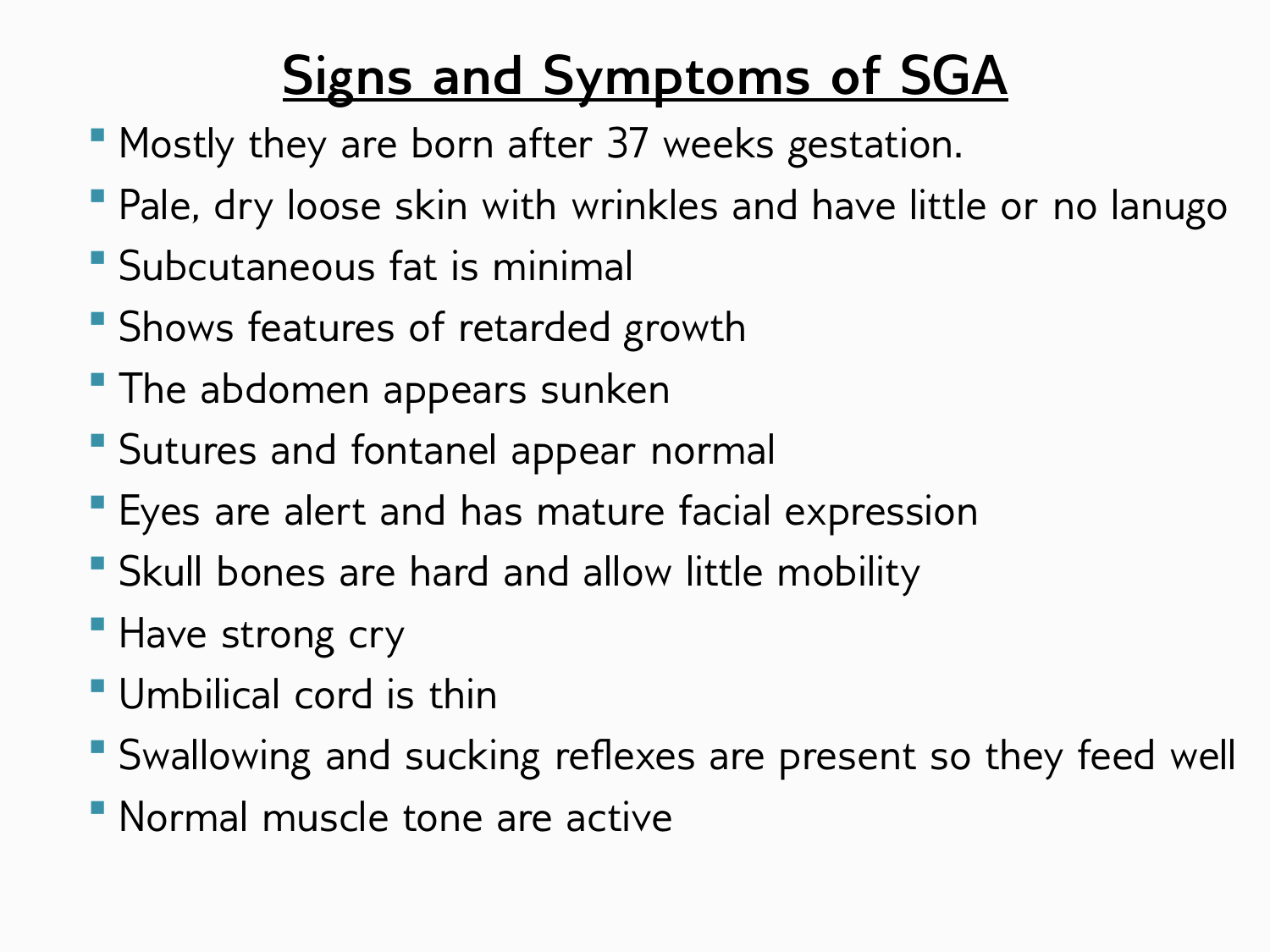

Signs and Symptoms of SGA
Mostly they are born after 37 weeks gestation.
Pale, dry loose skin with wrinkles and have little or no lanugo
Subcutaneous fat is minimal
Shows features of retarded growth
The abdomen appears sunken
Sutures and fontanel appear normal
Eyes are alert and has mature facial expression
Skull bones are hard and allow little mobility
Have strong cry
Umbilical cord is thin
Swallowing and sucking reflexes are present so they feed well
Normal muscle tone are active